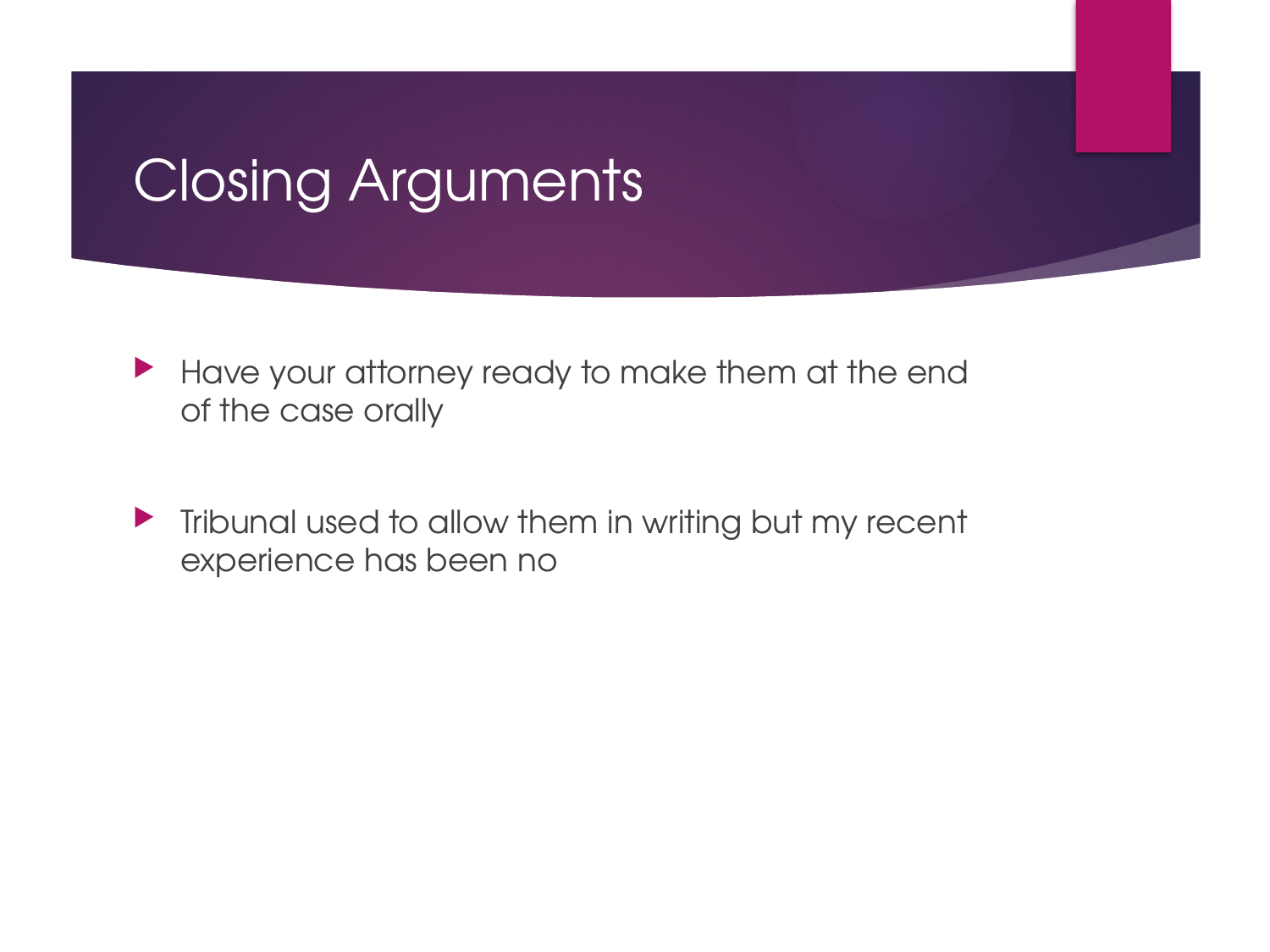

# Closing Arguments
Have your attorney ready to make them at the end of the case orally

Tribunal used to allow them in writing but my recent experience has been no